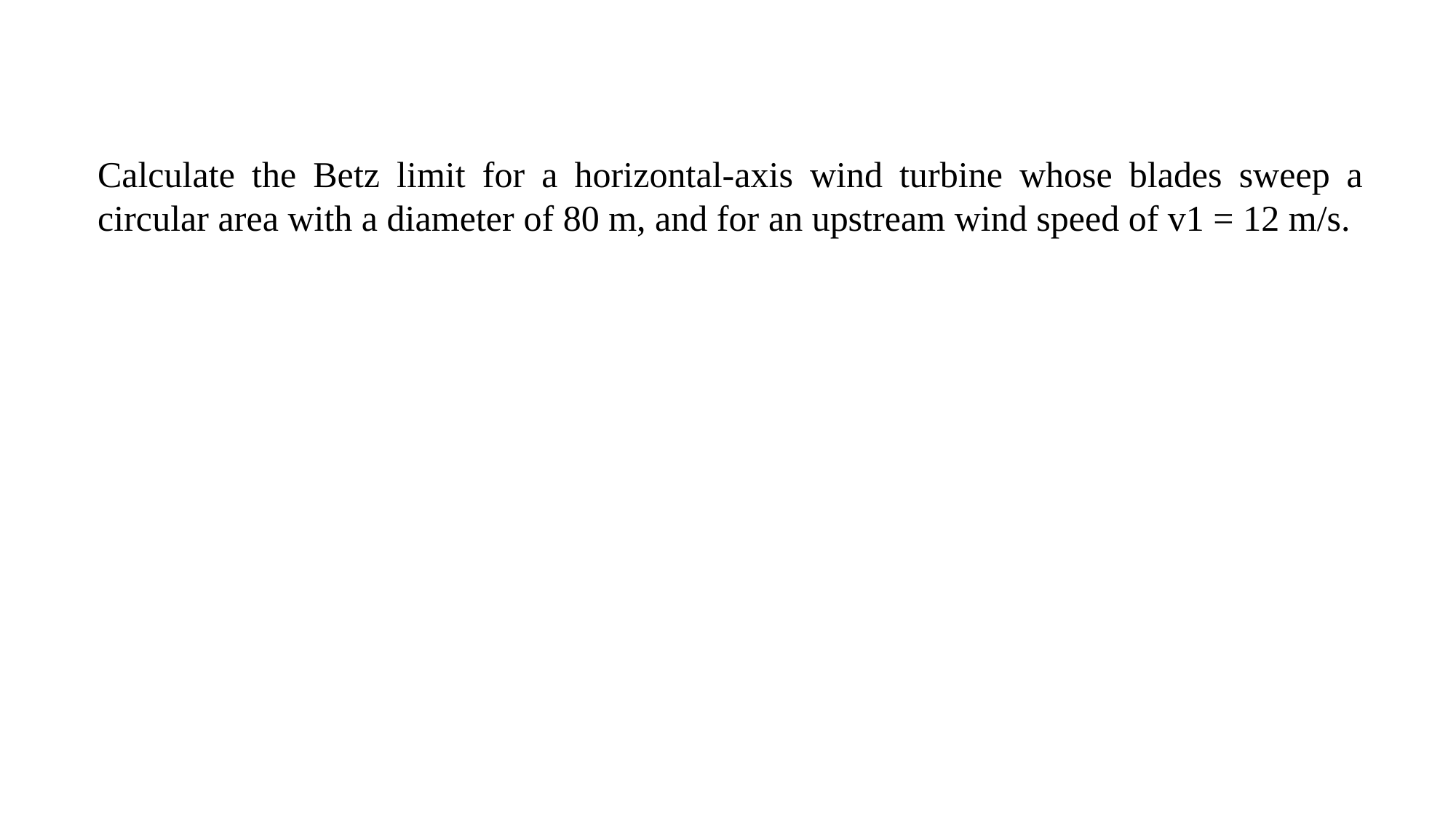

Calculate the Betz limit for a horizontal-axis wind turbine whose blades sweep a circular area with a diameter of 80 m, and for an upstream wind speed of v1 = 12 m/s.